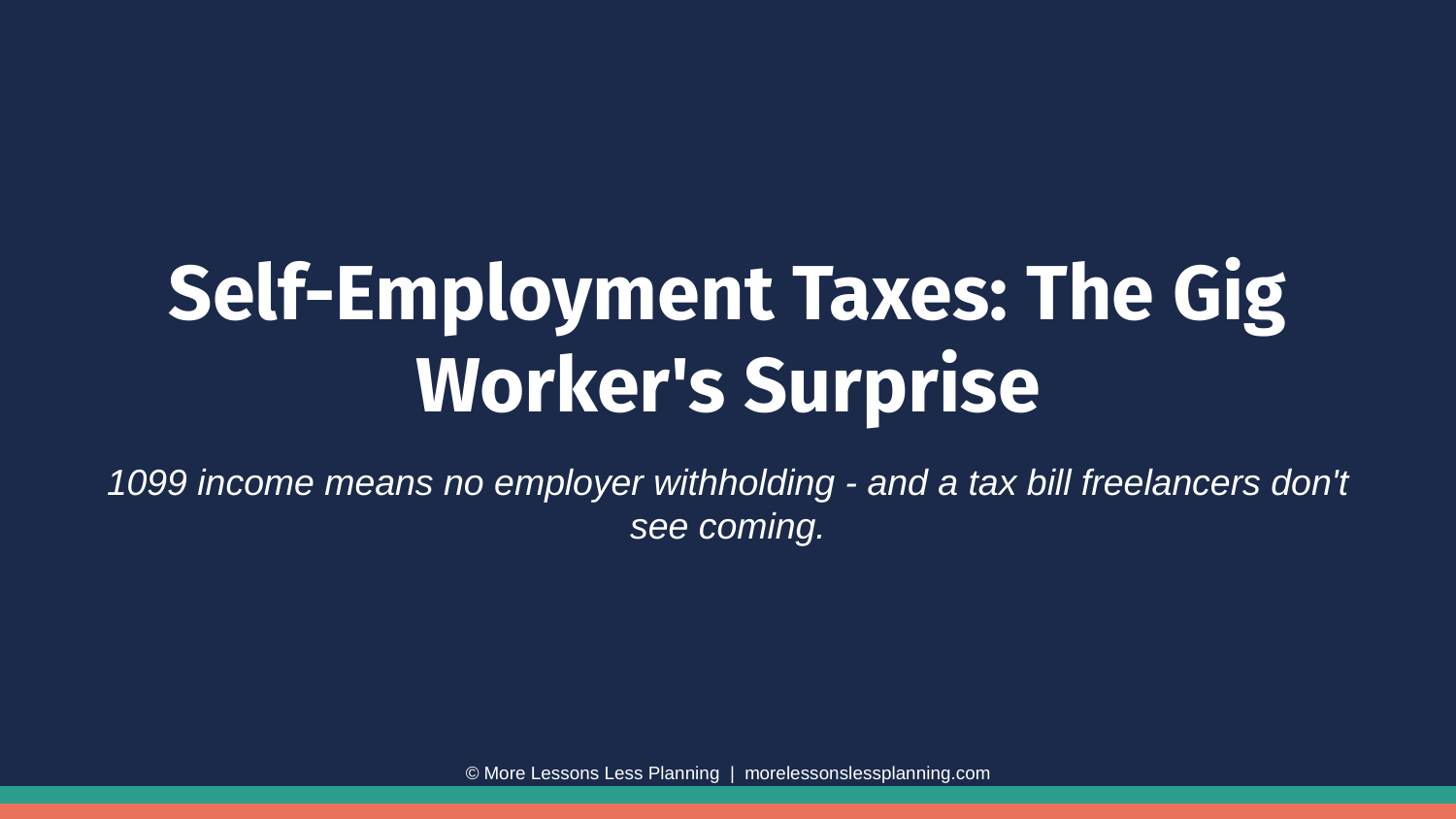

Self-Employment Taxes: The Gig Worker's Surprise
1099 income means no employer withholding - and a tax bill freelancers don't see coming.
© More Lessons Less Planning  |  morelessonslessplanning.com